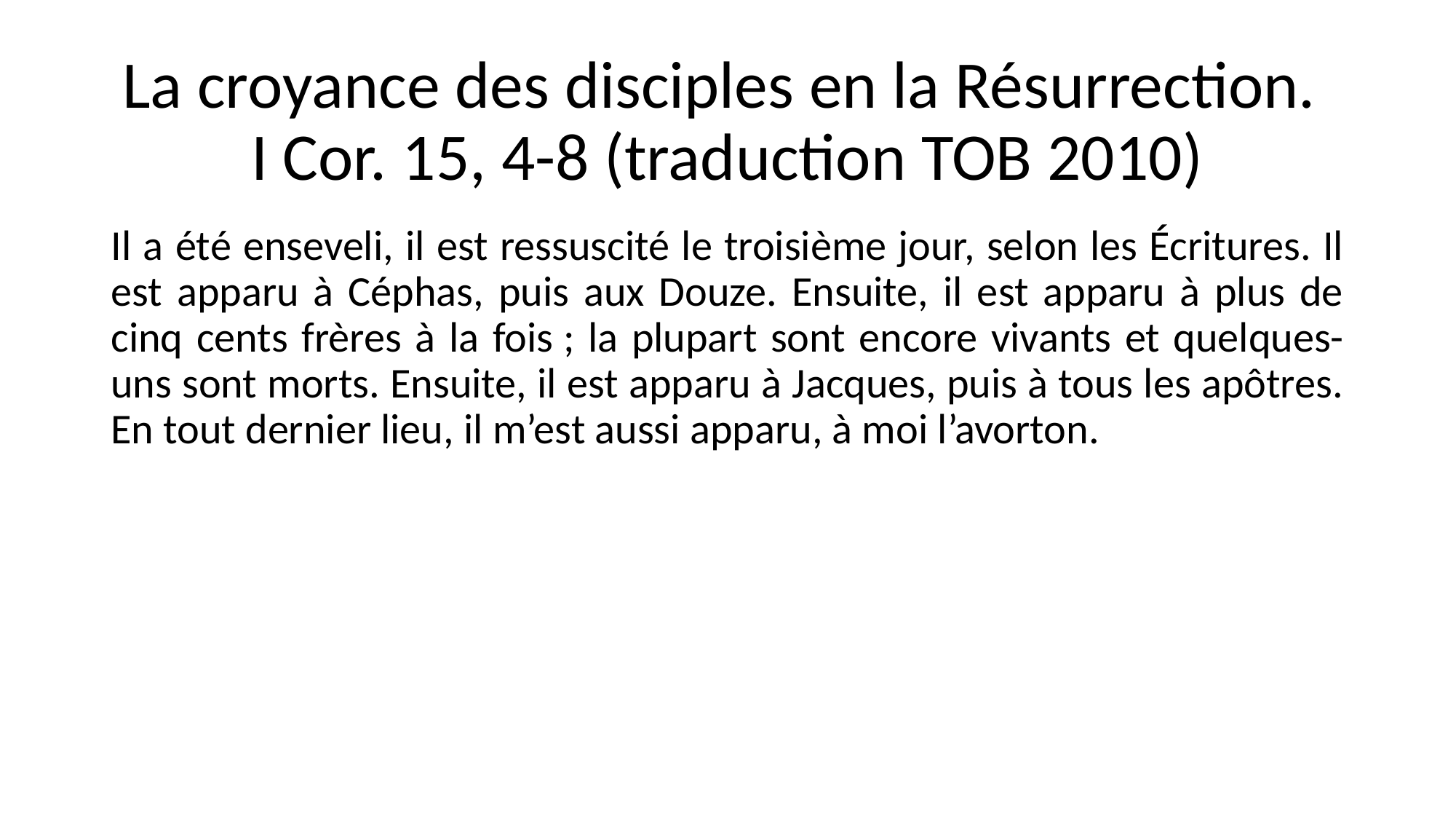

# La croyance des disciples en la Résurrection. I Cor. 15, 4-8 (traduction TOB 2010)
Il a été enseveli, il est ressuscité le troisième jour, selon les Écritures. Il est apparu à Céphas, puis aux Douze. Ensuite, il est apparu à plus de cinq cents frères à la fois ; la plupart sont encore vivants et quelques-uns sont morts. Ensuite, il est apparu à Jacques, puis à tous les apôtres. En tout dernier lieu, il m’est aussi apparu, à moi l’avorton.